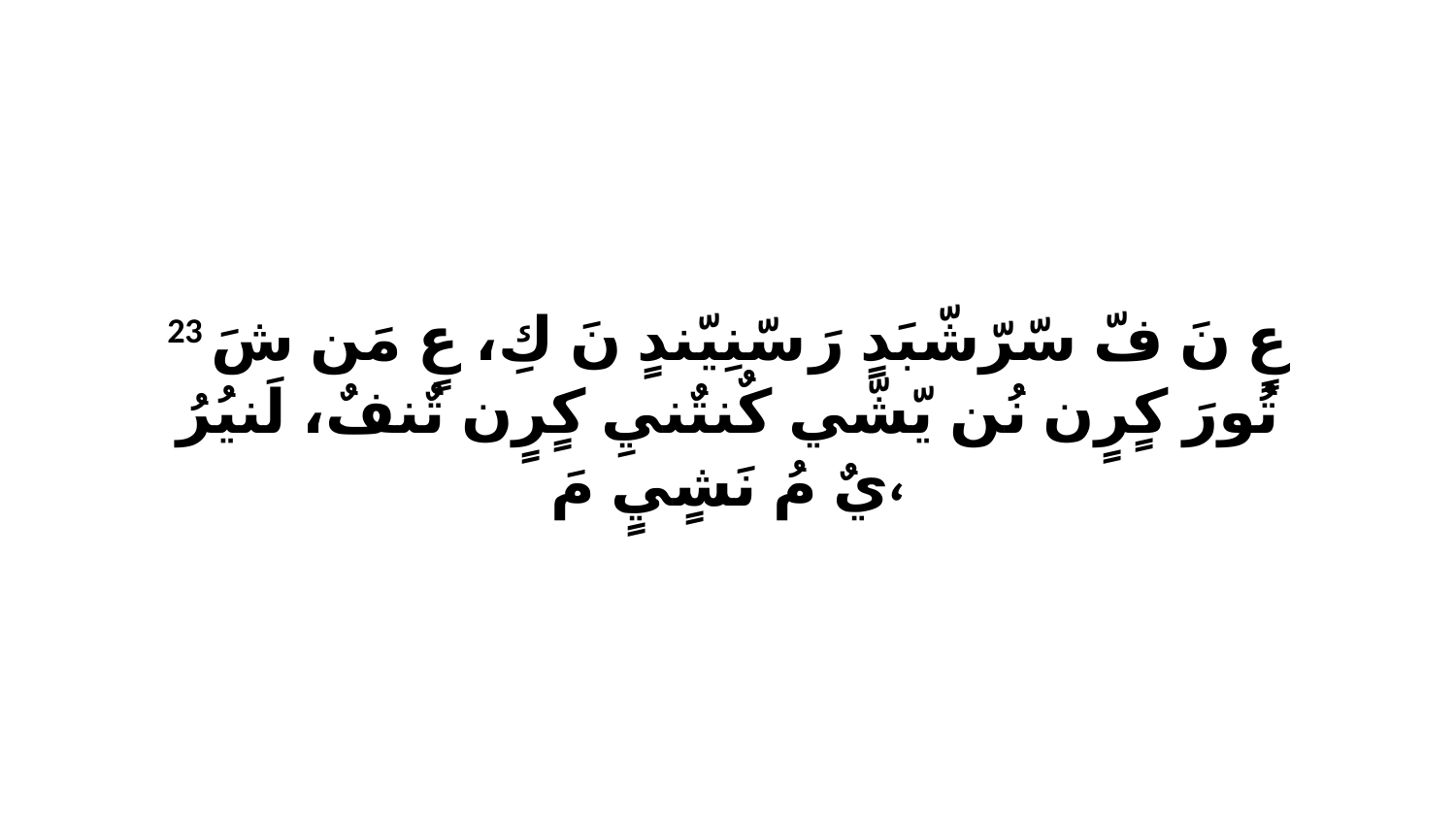

23 عٍ نَ فّ سّرّشّبَدٍ رَ سّنِيّندٍ نَ كِ، عٍ مَن شَ تُورَ كٍرٍن نُن يّشّي كٌنتٌنيِ كٍرٍن تٌنفٌ، لَنيُرُ يٌ مُ نَشٍيٍ مَ،